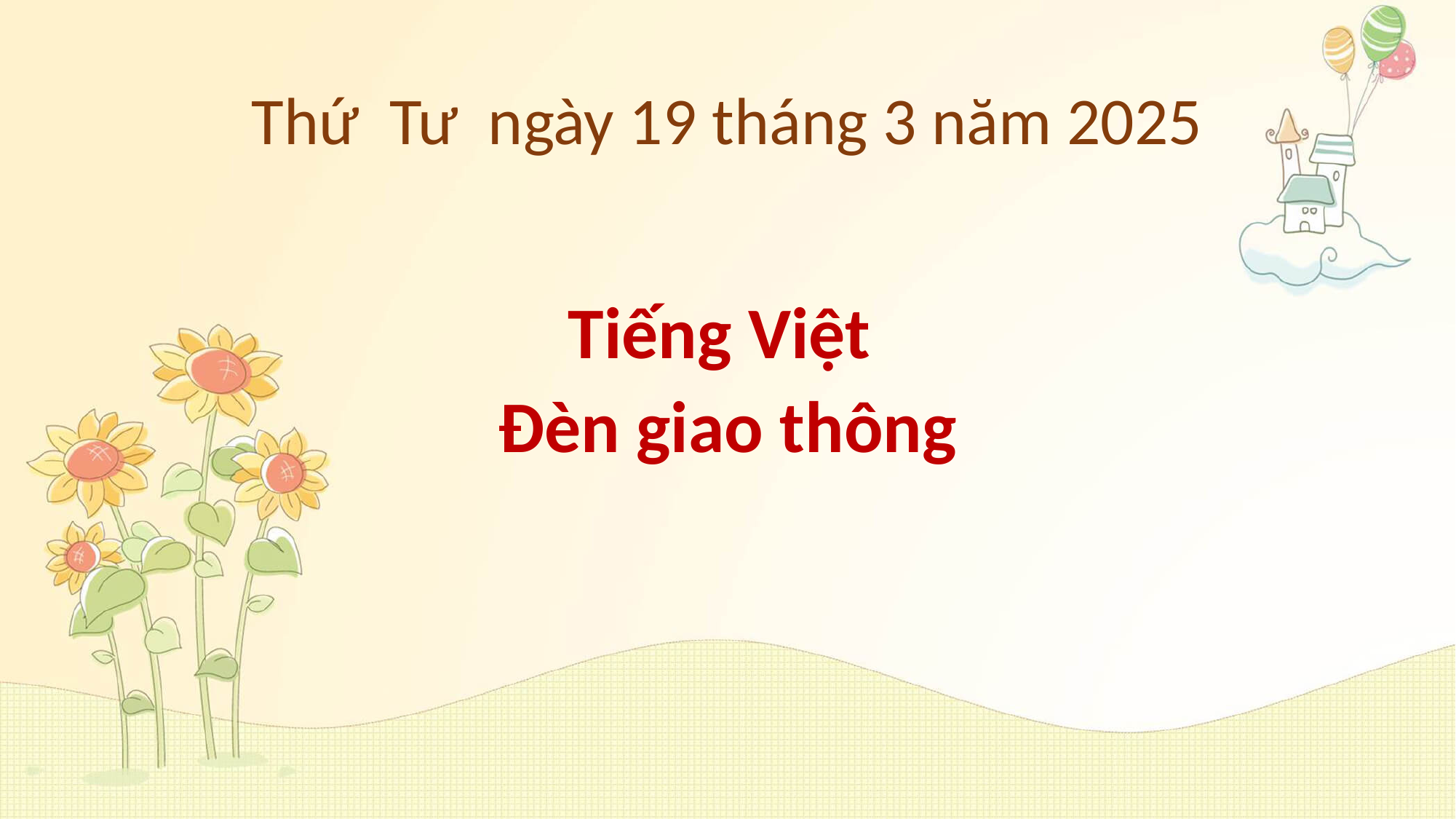

# Thứ  Tư  ngày 19 tháng 3 năm 2025
Tiếng Việt
Đèn giao thông